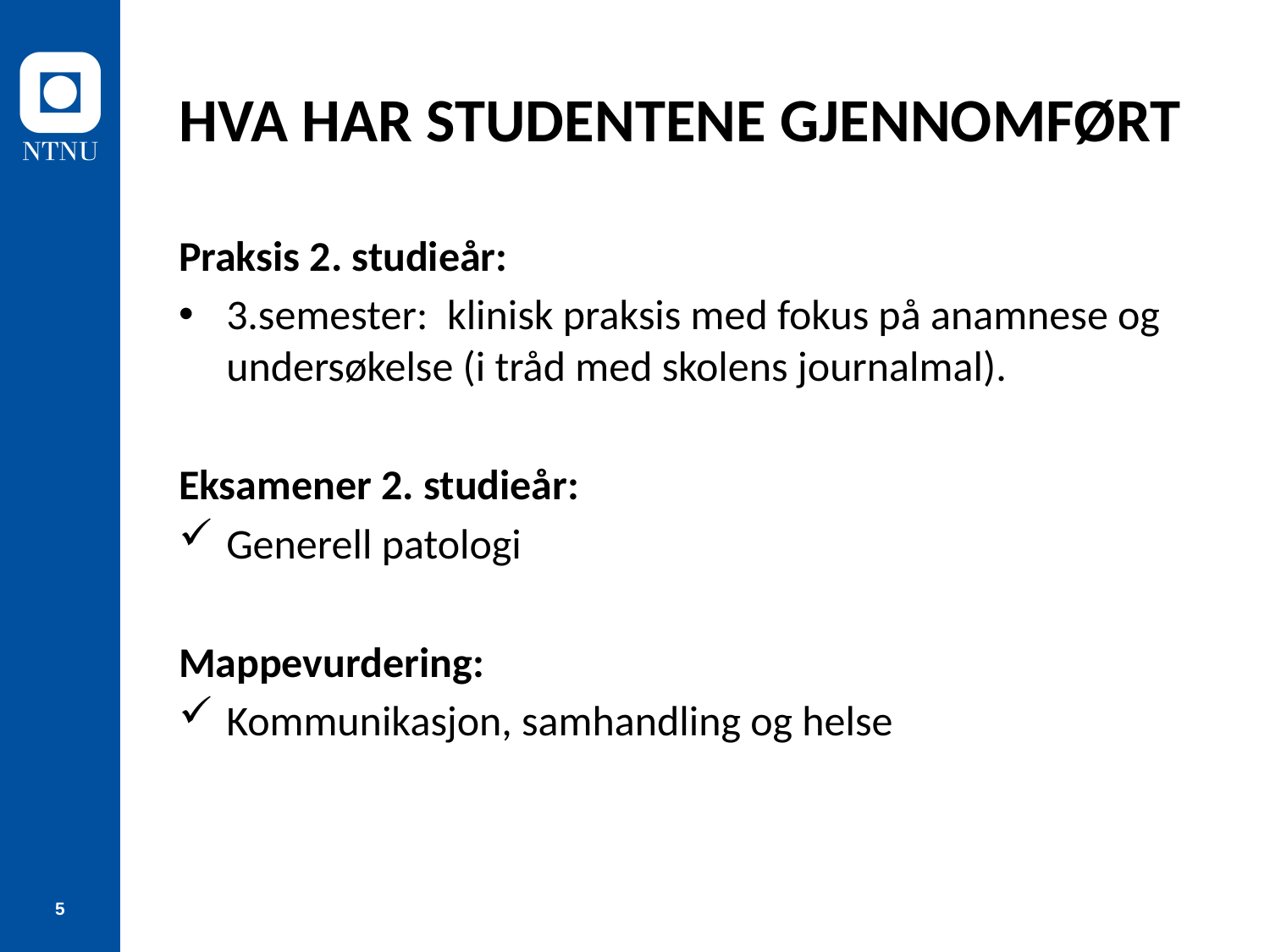

# HVA HAR STUDENTENE GJENNOMFØRT
Praksis 2. studieår:
3.semester:  klinisk praksis med fokus på anamnese og undersøkelse (i tråd med skolens journalmal).

Eksamener 2. studieår:
Generell patologi

Mappevurdering:
Kommunikasjon, samhandling og helse